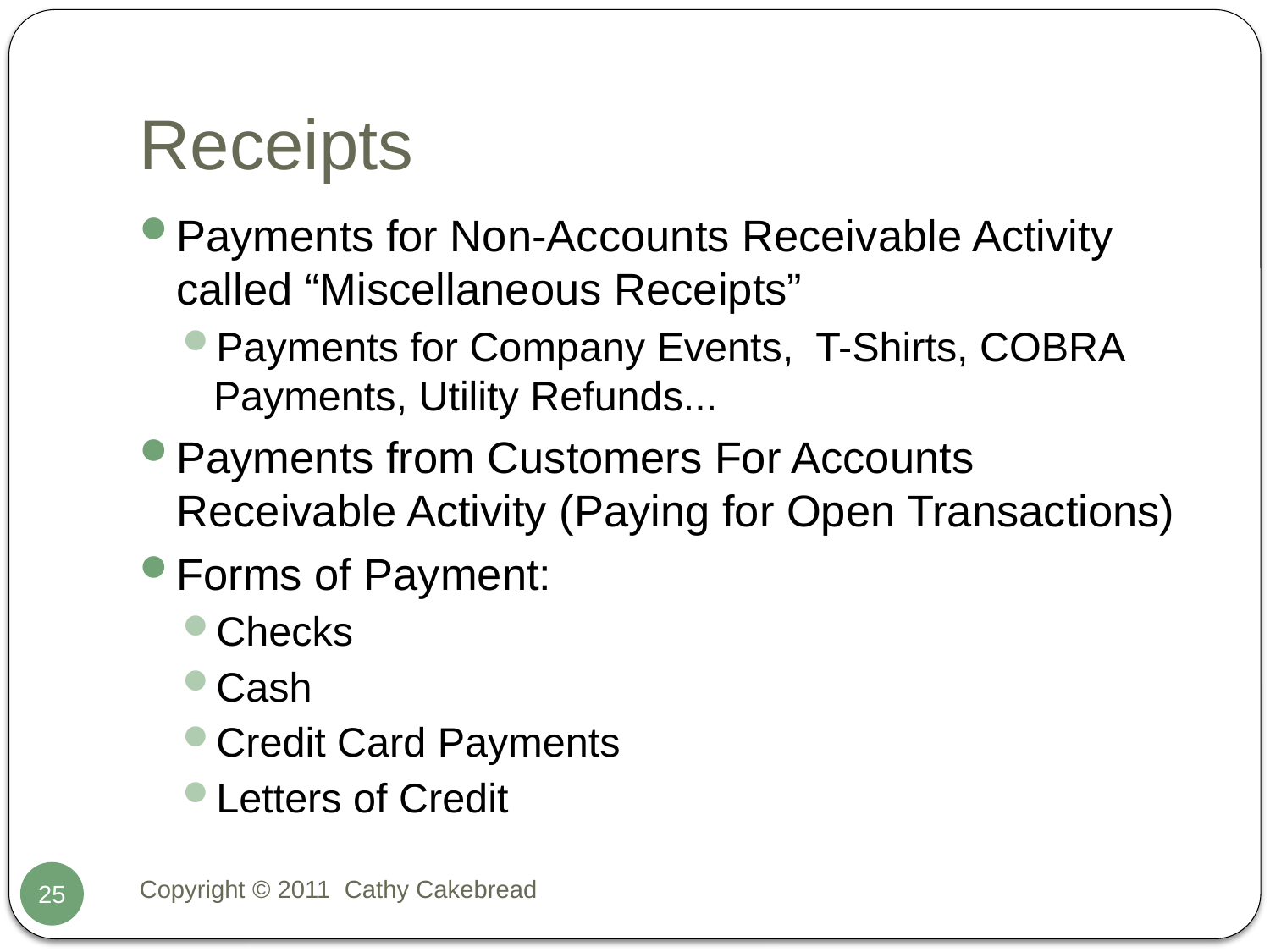

# Receipts
Payments for Non-Accounts Receivable Activity called “Miscellaneous Receipts”
Payments for Company Events,  T-Shirts, COBRA Payments, Utility Refunds...
Payments from Customers For Accounts Receivable Activity (Paying for Open Transactions)
Forms of Payment:
Checks
Cash
Credit Card Payments
Letters of Credit
Copyright © 2011  Cathy Cakebread
25